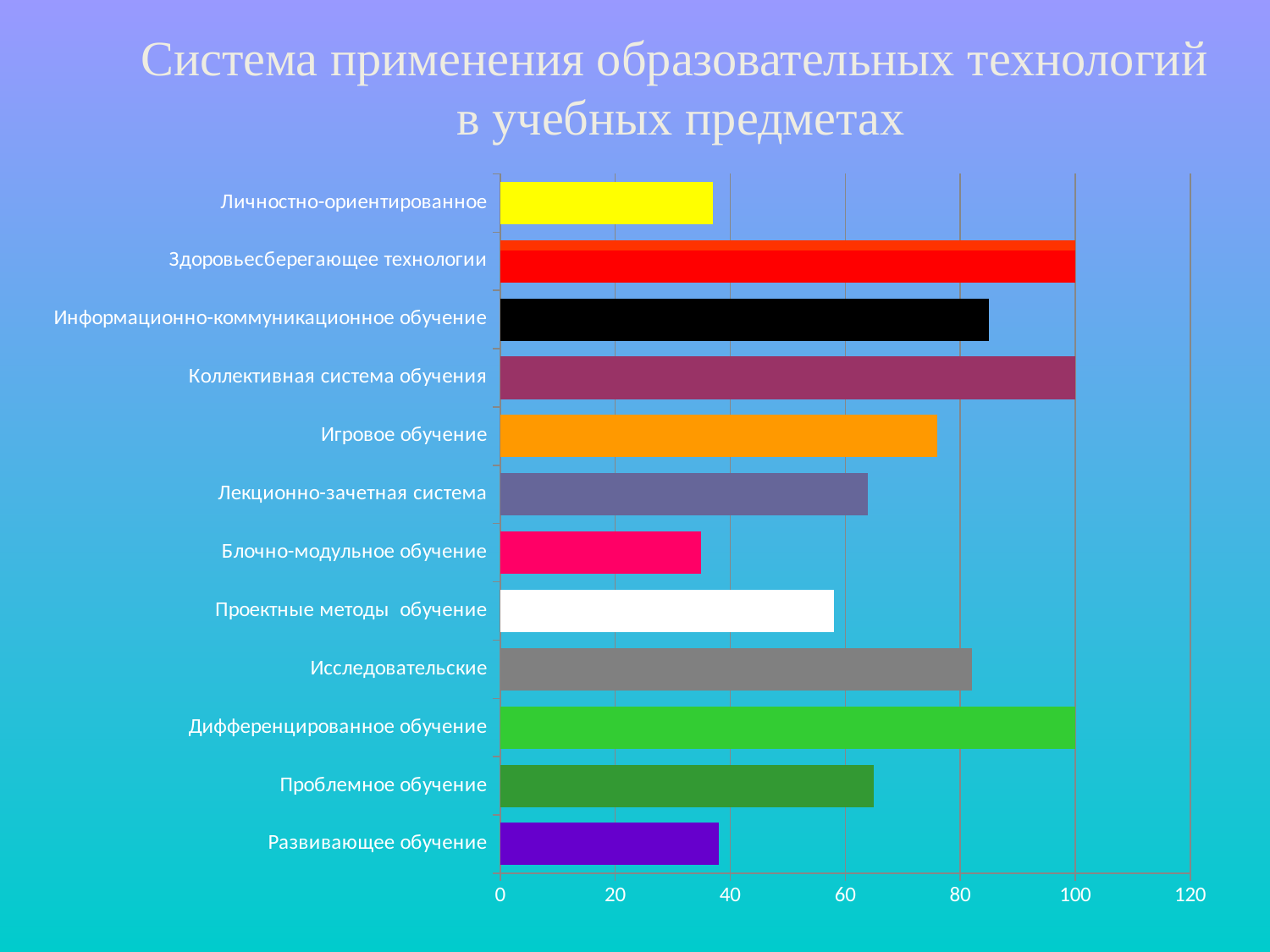

Система применения образовательных технологий
 в учебных предметах

### Chart

| Category | Проценты (%) | Проценты (%) | Проценты (%) | Проценты (%) |
|---|---|---|---|---|
| Развивающее обучение | 38.0 | 38.0 | 38.0 | 38.0 |
| Проблемное обучение | 65.0 | 65.0 | 65.0 | 65.0 |
| Дифференцированное обучение | 100.0 | 100.0 | 100.0 | 100.0 |
| Исследовательские | 82.0 | 82.0 | 82.0 | 82.0 |
| Проектные методы  обучение | 58.0 | 58.0 | 58.0 | 58.0 |
| Блочно-модульное обучение | 35.0 | 35.0 | 35.0 | 35.0 |
| Лекционно-зачетная система | 64.0 | 64.0 | 64.0 | 64.0 |
| Игровое обучение | 76.0 | 76.0 | 76.0 | 76.0 |
| Коллективная система обучения | 100.0 | 100.0 | 100.0 | 100.0 |
| Информационно-коммуникационное обучение | 85.0 | 85.0 | 85.0 | 85.0 |
| Здоровьесберегающее технологии | 100.0 | 100.0 | 100.0 | 100.0 |
| Личностно-ориентированное | 37.0 | 37.0 | 37.0 | 37.0 |